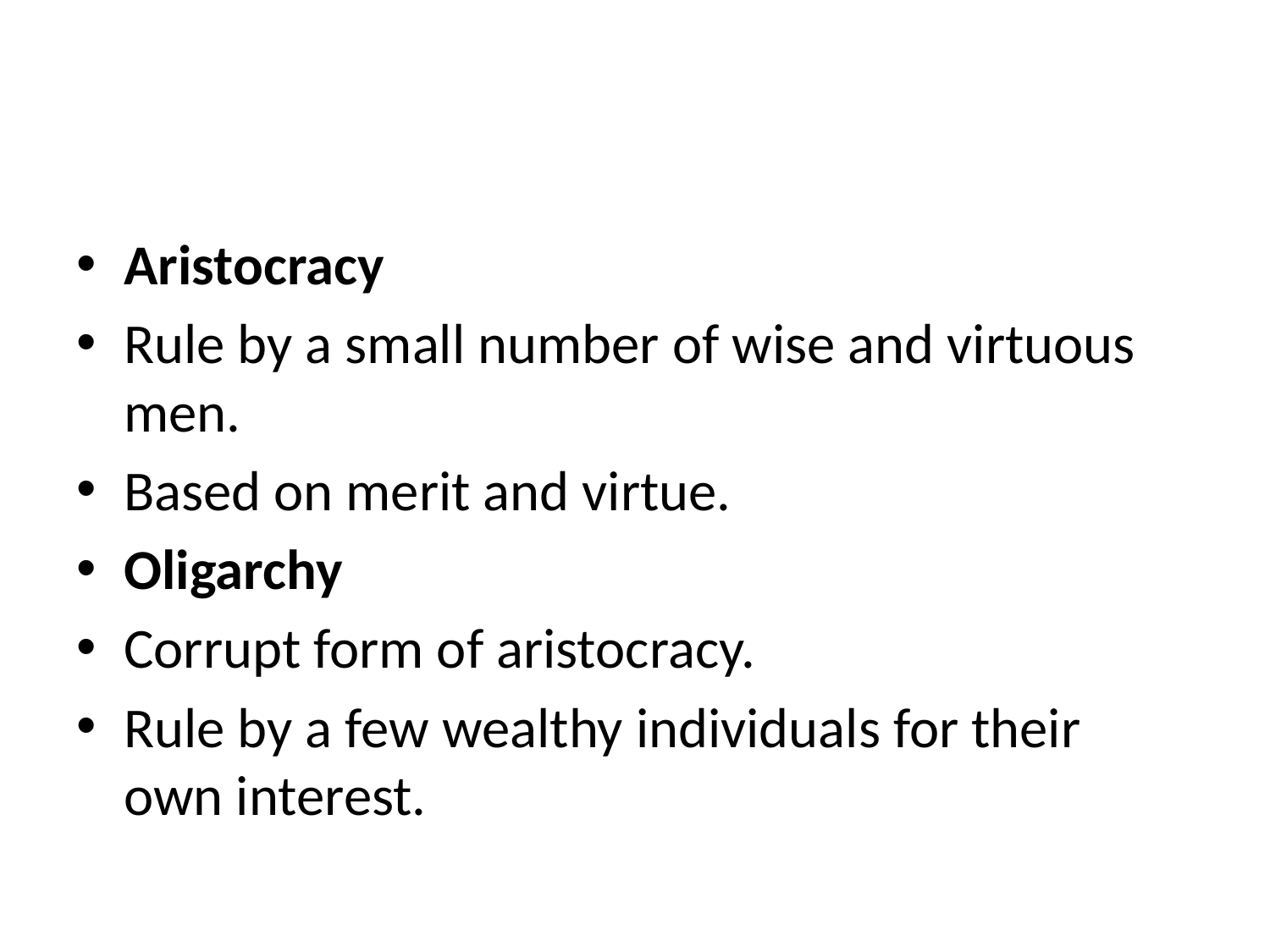

#
Aristocracy
Rule by a small number of wise and virtuous men.
Based on merit and virtue.
Oligarchy
Corrupt form of aristocracy.
Rule by a few wealthy individuals for their own interest.